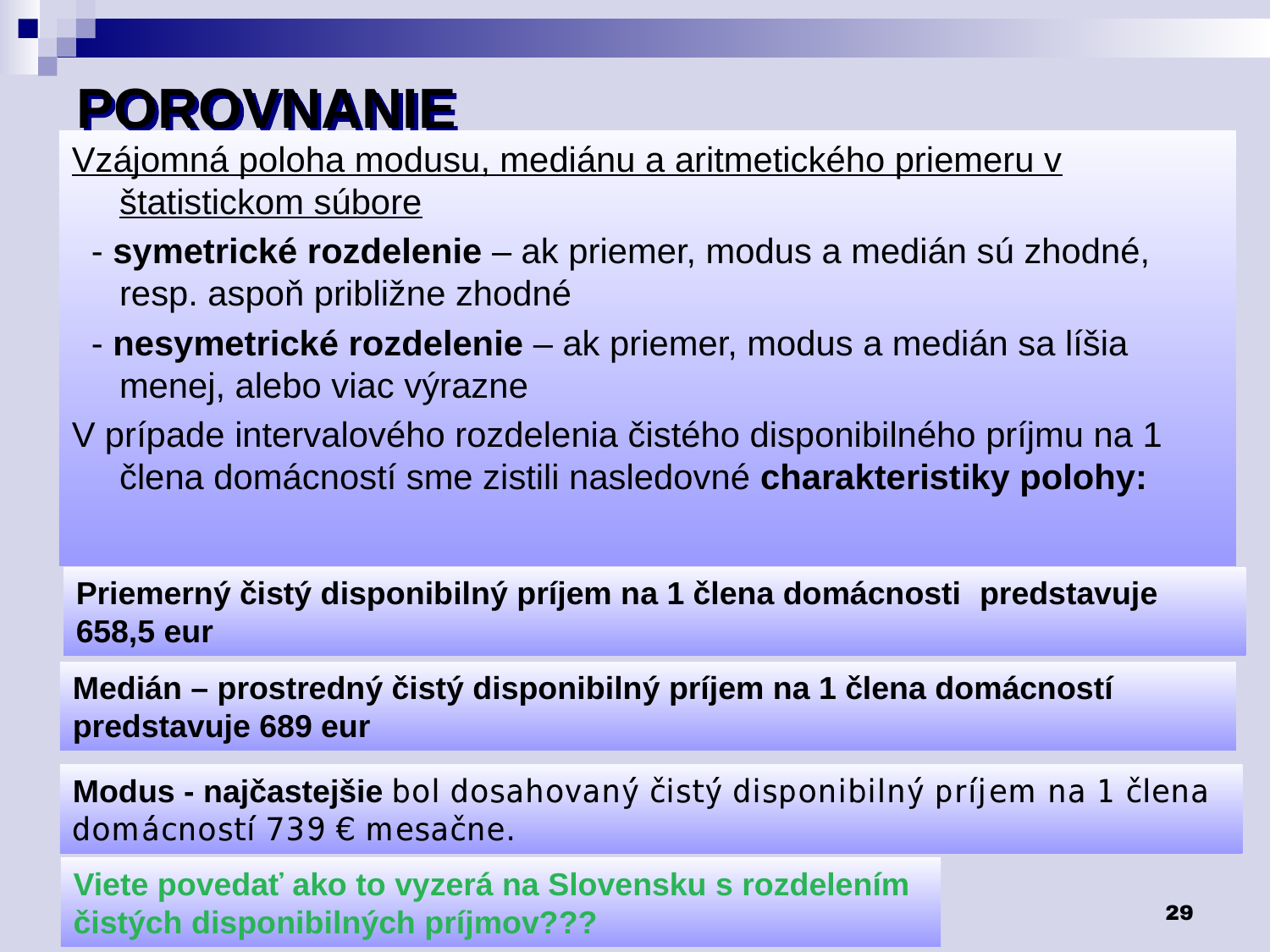

# POROVNANIE
Vzájomná poloha modusu, mediánu a aritmetického priemeru v štatistickom súbore
  - symetrické rozdelenie – ak priemer, modus a medián sú zhodné, resp. aspoň približne zhodné
  - nesymetrické rozdelenie – ak priemer, modus a medián sa líšia menej, alebo viac výrazne
V prípade intervalového rozdelenia čistého disponibilného príjmu na 1 člena domácností sme zistili nasledovné charakteristiky polohy:

Priemerný čistý disponibilný príjem na 1 člena domácnosti  predstavuje 658,5 eur
Medián – prostredný čistý disponibilný príjem na 1 člena domácností predstavuje 689 eur
Modus - najčastejšie bol dosahovaný čistý disponibilný príjem na 1 člena
domácností 739 € mesačne.
Viete povedať ako to vyzerá na Slovensku s rozdelením čistých disponibilných príjmov???
29